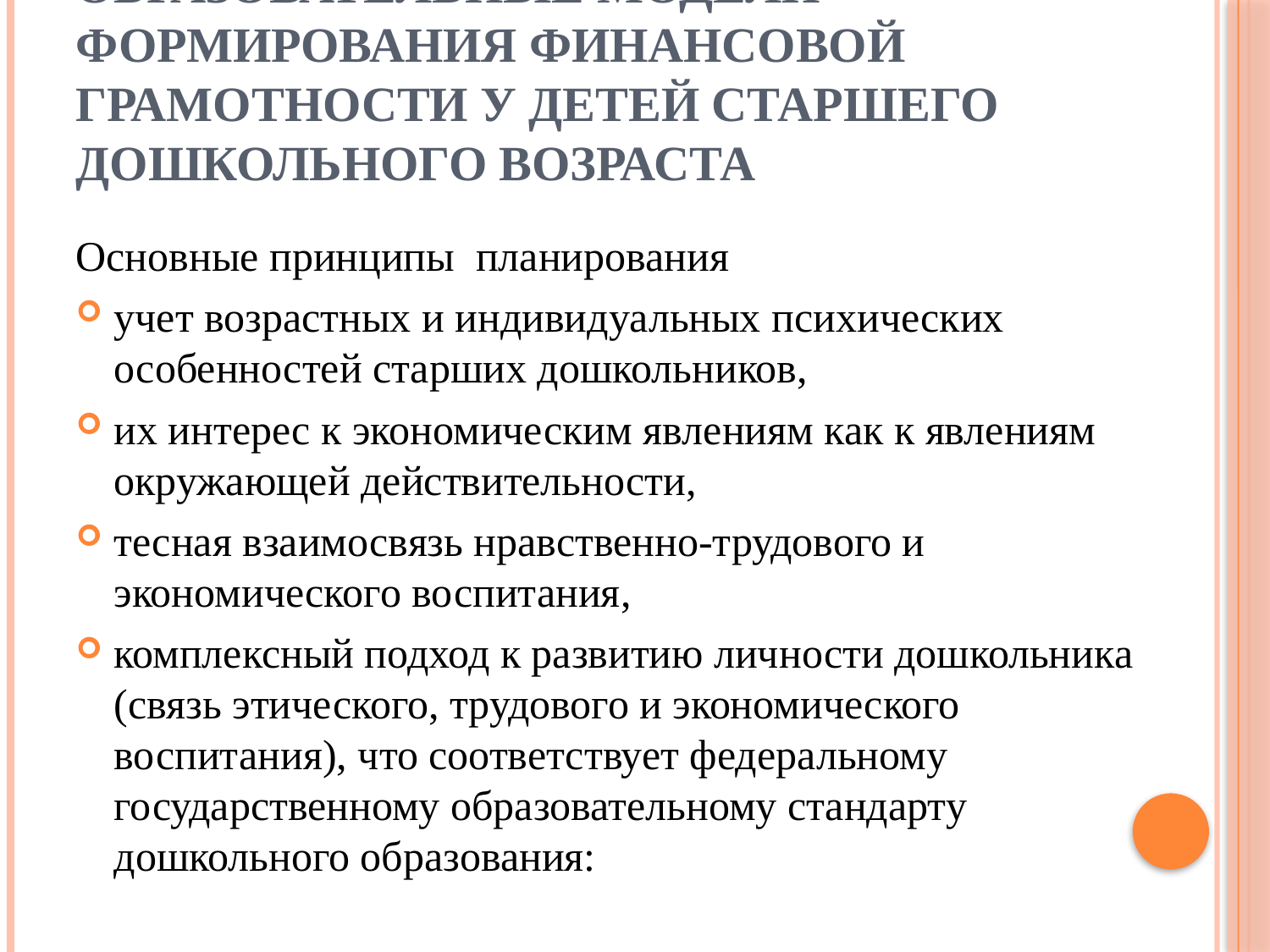

# Образовательные модели формирования финансовой грамотности у детей старшего дошкольного возраста
Основные принципы  планирования
учет возрастных и индивидуальных психических особенностей старших дошкольников,
их интерес к экономическим явлениям как к явлениям окружающей действительности,
тесная взаимосвязь нравственно-трудового и экономического воспитания,
комплексный подход к развитию личности дошкольника (связь этического, трудового и экономического воспитания), что соответствует федеральному государственному образовательному стандарту дошкольного образования: